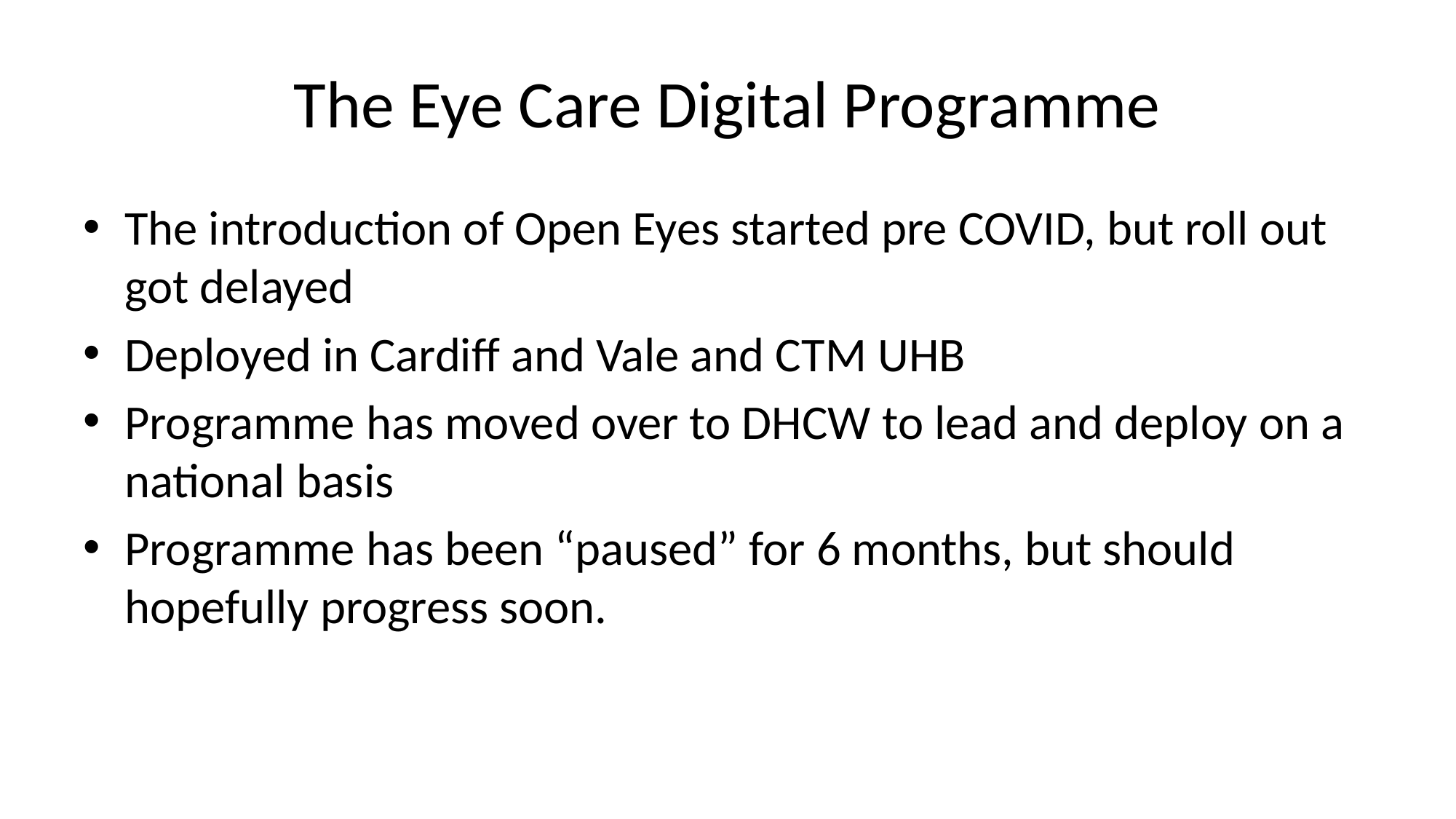

# The Eye Care Digital Programme
The introduction of Open Eyes started pre COVID, but roll out got delayed
Deployed in Cardiff and Vale and CTM UHB
Programme has moved over to DHCW to lead and deploy on a national basis
Programme has been “paused” for 6 months, but should hopefully progress soon.